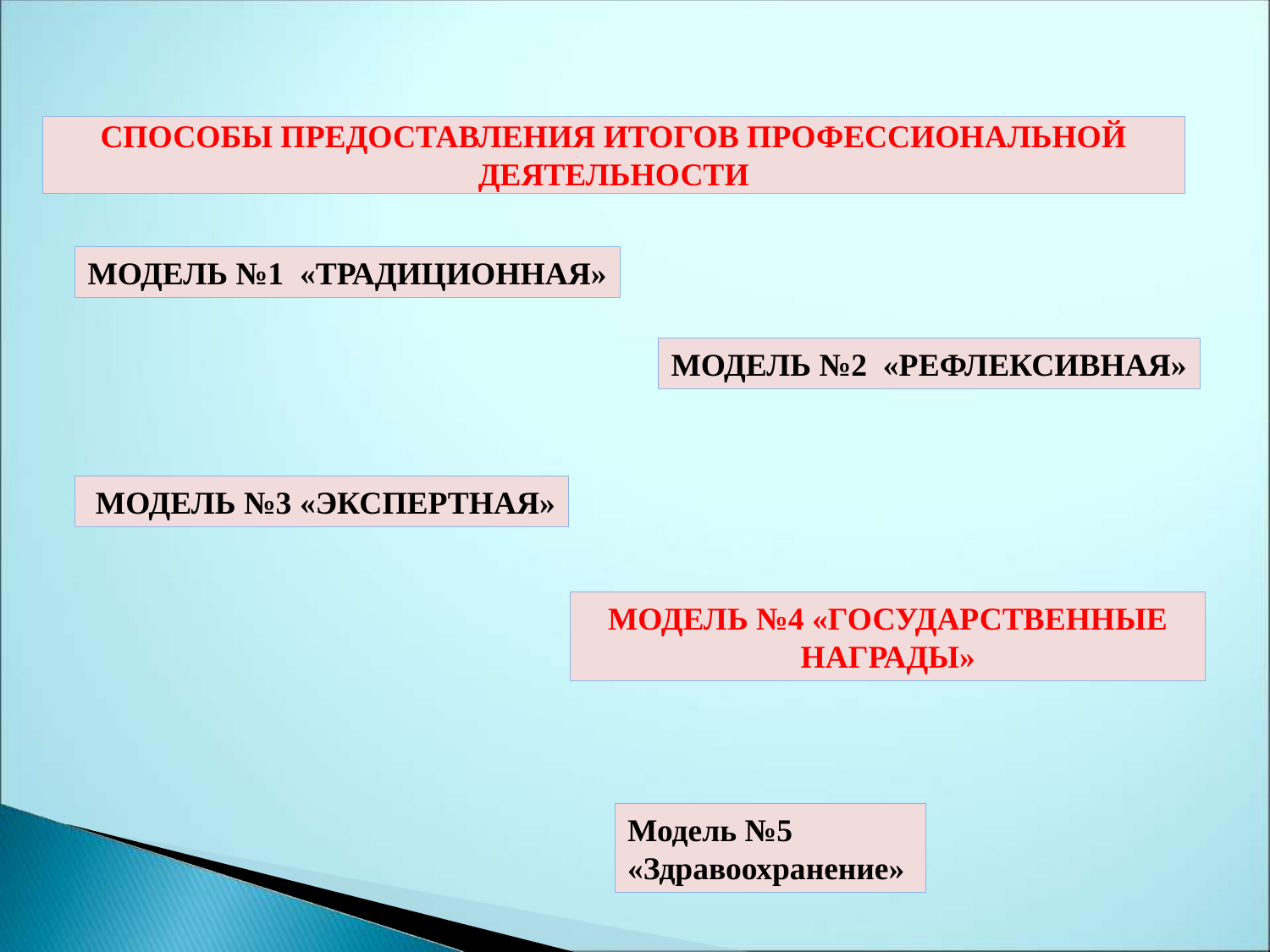

# СПОСОБЫ ПРЕДОСТАВЛЕНИЯ ИТОГОВ ПРОФЕССИОНАЛЬНОЙ ДЕЯТЕЛЬНОСТИ
МОДЕЛЬ №1  «ТРАДИЦИОННАЯ»
МОДЕЛЬ №2  «РЕФЛЕКСИВНАЯ»
 МОДЕЛЬ №3 «ЭКСПЕРТНАЯ»
МОДЕЛЬ №4 «ГОСУДАРСТВЕННЫЕ НАГРАДЫ»
Модель №5
«Здравоохранение»